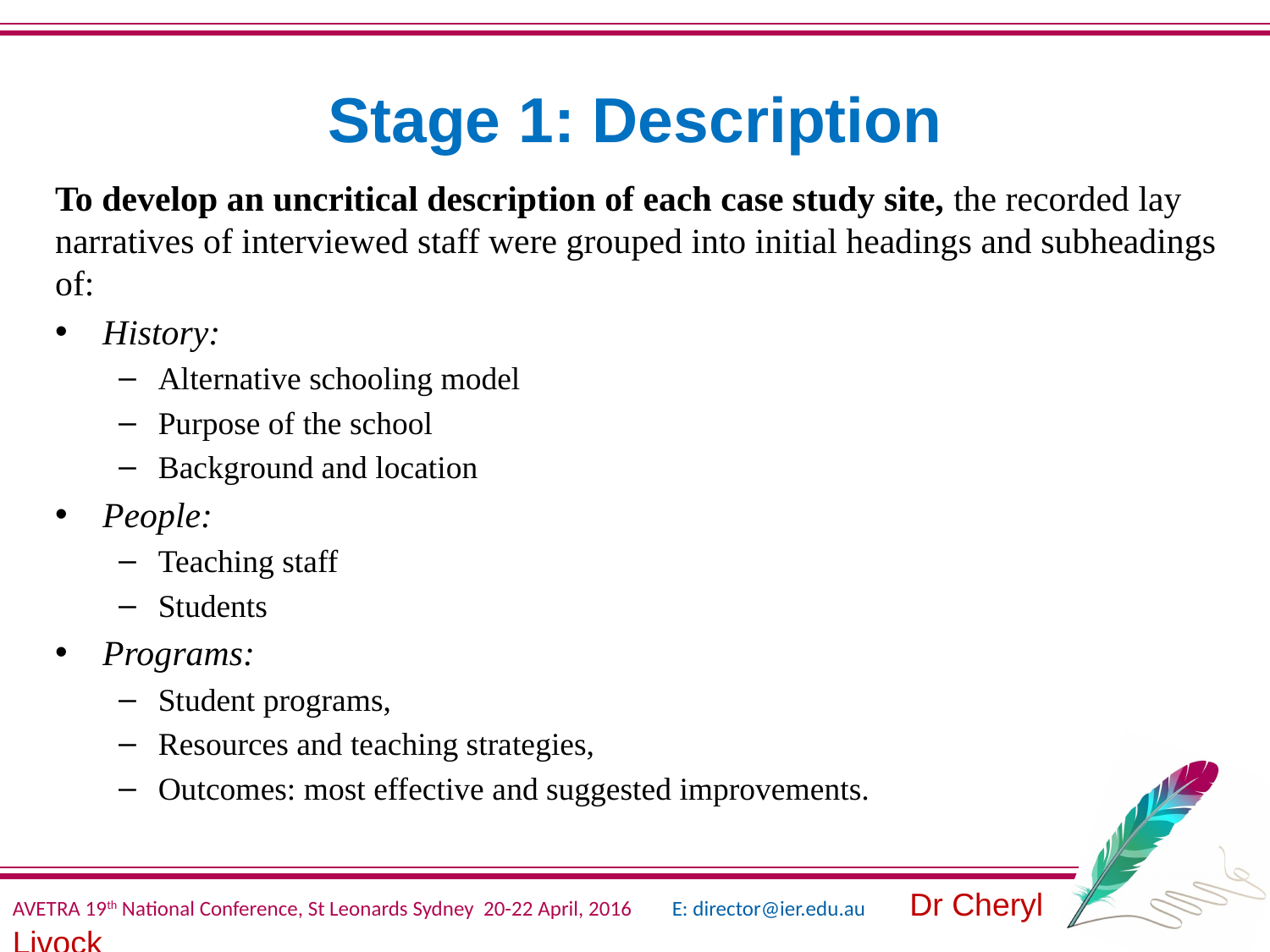

# Stage 1: Description
To develop an uncritical description of each case study site, the recorded lay narratives of interviewed staff were grouped into initial headings and subheadings of:
History:
Alternative schooling model
Purpose of the school
Background and location
People:
Teaching staff
Students
Programs:
Student programs,
Resources and teaching strategies,
Outcomes: most effective and suggested improvements.